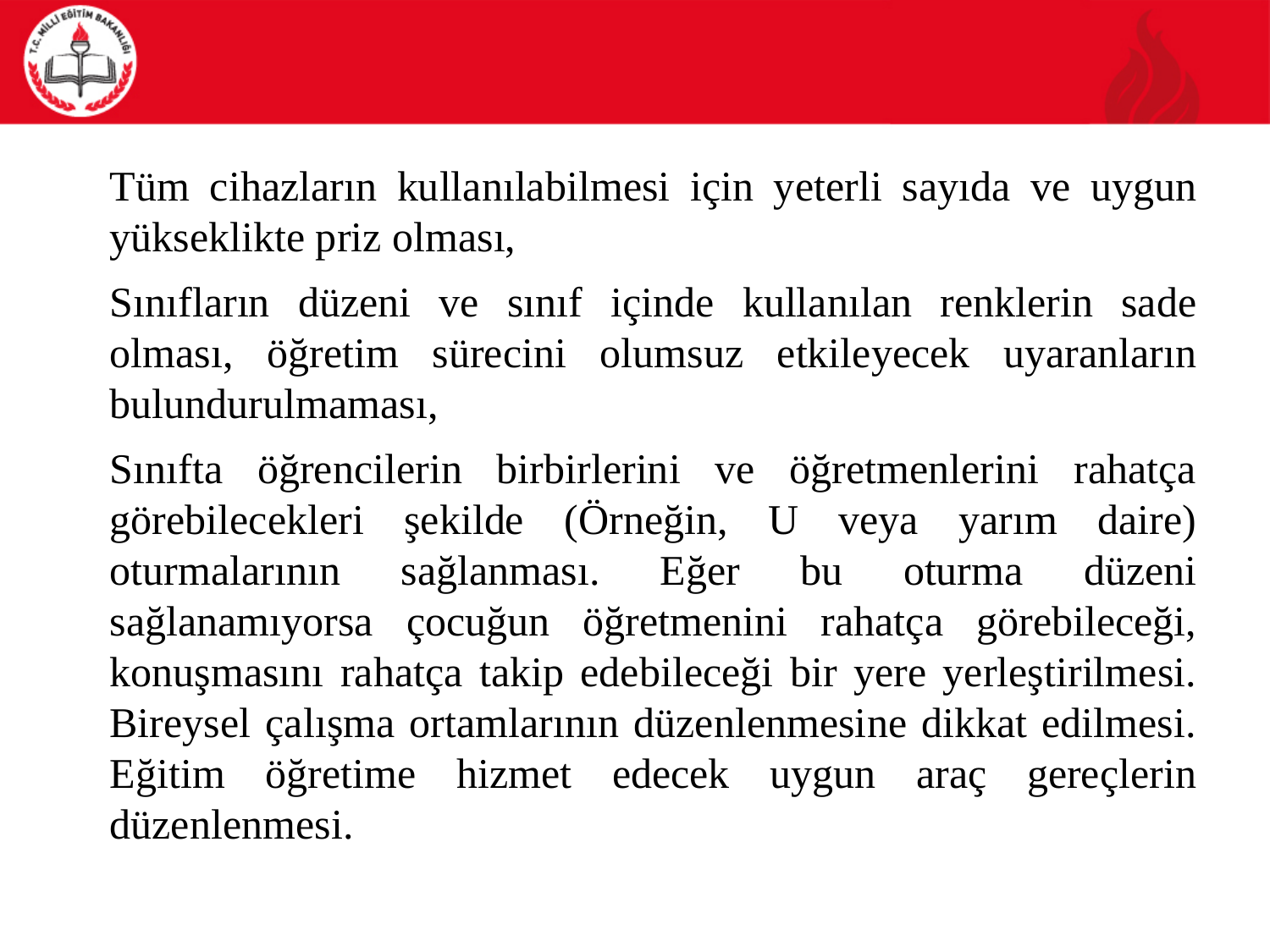

Tüm cihazların kullanılabilmesi için yeterli sayıda ve uygun yükseklikte priz olması,
	Sınıfların düzeni ve sınıf içinde kullanılan renklerin sade olması, öğretim sürecini olumsuz etkileyecek uyaranların bulundurulmaması,
	Sınıfta öğrencilerin birbirlerini ve öğretmenlerini rahatça görebilecekleri şekilde (Örneğin, U veya yarım daire) oturmalarının sağlanması. Eğer bu oturma düzeni sağlanamıyorsa çocuğun öğretmenini rahatça görebileceği, konuşmasını rahatça takip edebileceği bir yere yerleştirilmesi. Bireysel çalışma ortamlarının düzenlenmesine dikkat edilmesi. Eğitim öğretime hizmet edecek uygun araç gereçlerin düzenlenmesi.